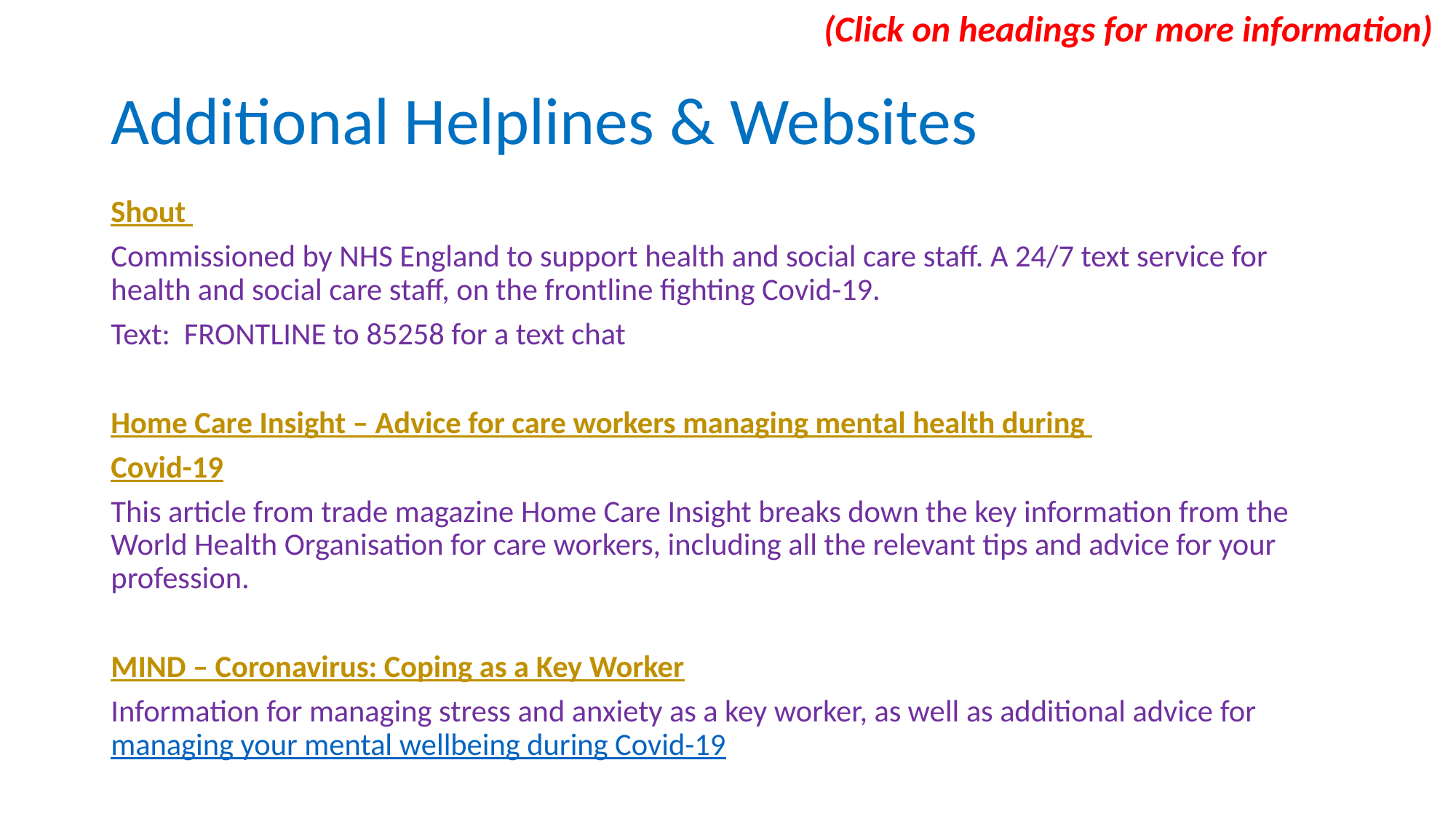

(Click on headings for more information)

# Additional Helplines & Websites
Shout
Commissioned by NHS England to support health and social care staff. A 24/7 text service for health and social care staff, on the frontline fighting Covid-19.
Text:  FRONTLINE to 85258 for a text chat

Home Care Insight – Advice for care workers managing mental health during
Covid-19
This article from trade magazine Home Care Insight breaks down the key information from the World Health Organisation for care workers, including all the relevant tips and advice for your profession.

MIND – Coronavirus: Coping as a Key Worker
Information for managing stress and anxiety as a key worker, as well as additional advice for managing your mental wellbeing during Covid-19